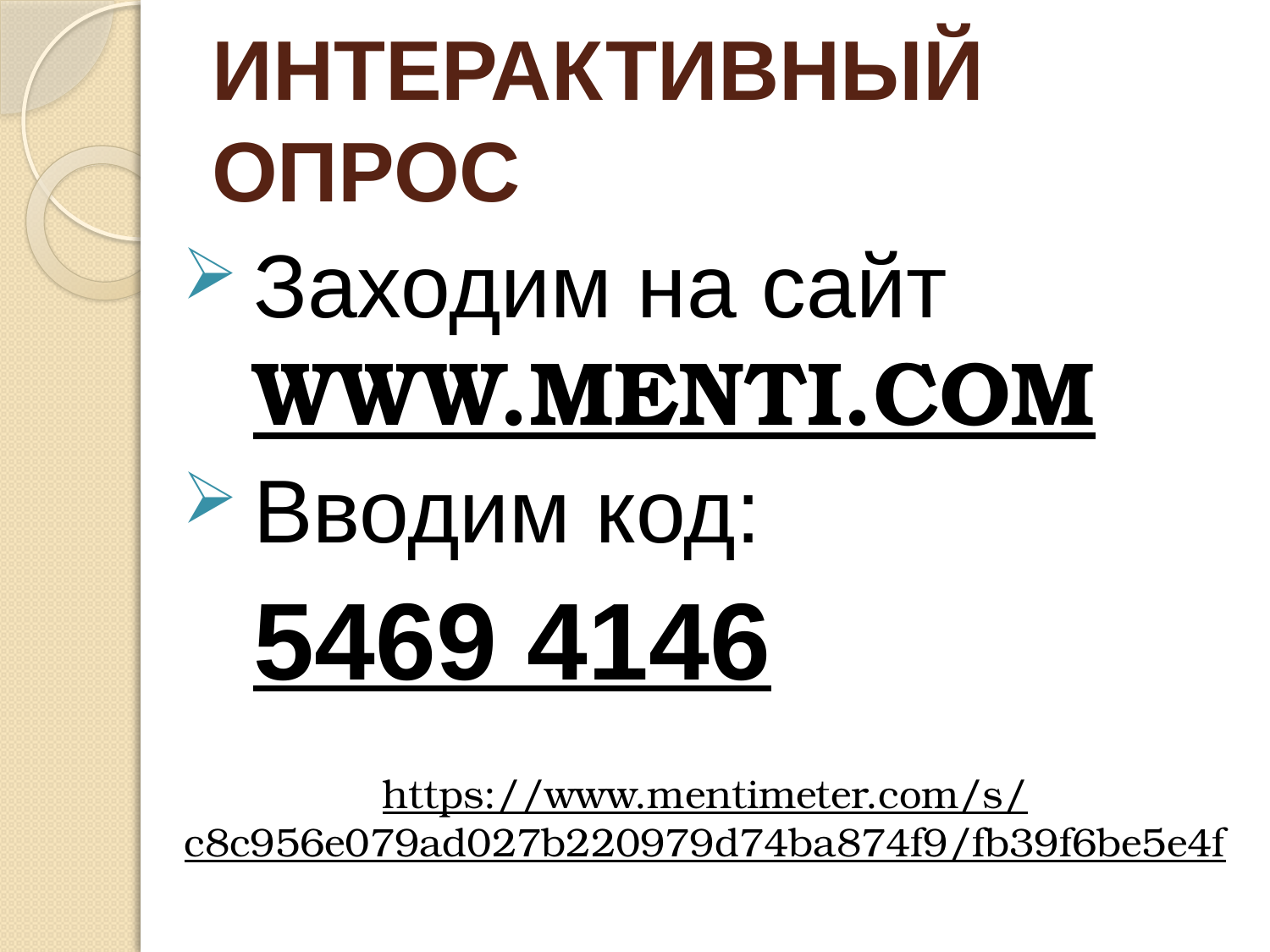

# ИНТЕРАКТИВНЫЙ ОПРОС
Заходим на сайт WWW.MENTI.COM
Вводим код:
5469 4146

https://www.mentimeter.com/s/c8c956e079ad027b220979d74ba874f9/fb39f6be5e4f